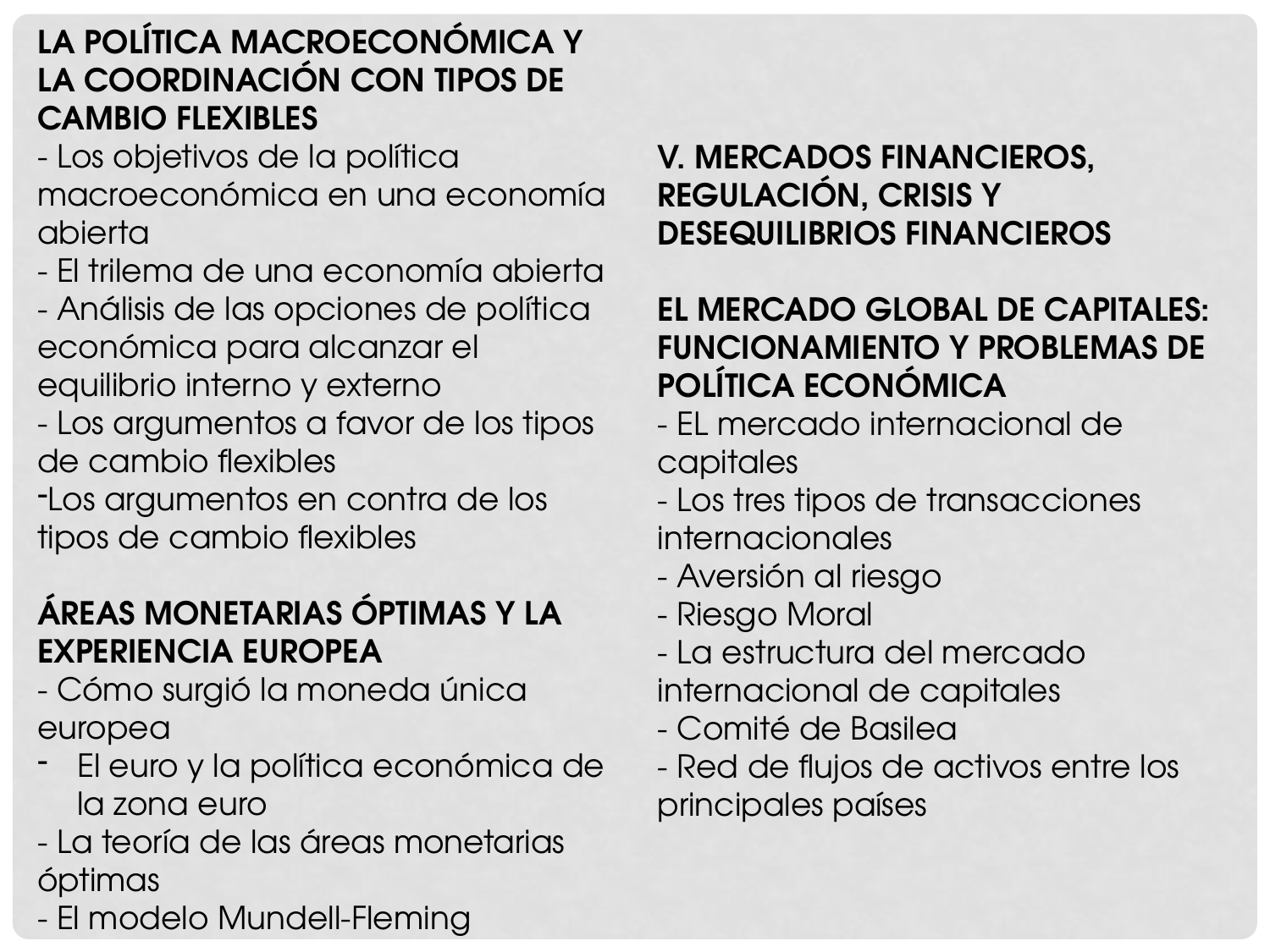

LA POLÍTICA MACROECONÓMICA Y LA COORDINACIÓN CON TIPOS DE CAMBIO FLEXIBLES
- Los objetivos de la política macroeconómica en una economía abierta
- El trilema de una economía abierta
- Análisis de las opciones de política económica para alcanzar el equilibrio interno y externo
- Los argumentos a favor de los tipos de cambio flexibles
Los argumentos en contra de los tipos de cambio flexibles

ÁREAS MONETARIAS ÓPTIMAS Y LA EXPERIENCIA EUROPEA
- Cómo surgió la moneda única europea
El euro y la política económica de la zona euro
- La teoría de las áreas monetarias óptimas
- El modelo Mundell-Fleming

V. MERCADOS FINANCIEROS, REGULACIÓN, CRISIS Y DESEQUILIBRIOS FINANCIEROS

EL MERCADO GLOBAL DE CAPITALES: FUNCIONAMIENTO Y PROBLEMAS DE POLÍTICA ECONÓMICA
- EL mercado internacional de capitales
- Los tres tipos de transacciones internacionales
- Aversión al riesgo
- Riesgo Moral
- La estructura del mercado internacional de capitales
- Comité de Basilea
- Red de flujos de activos entre los principales países